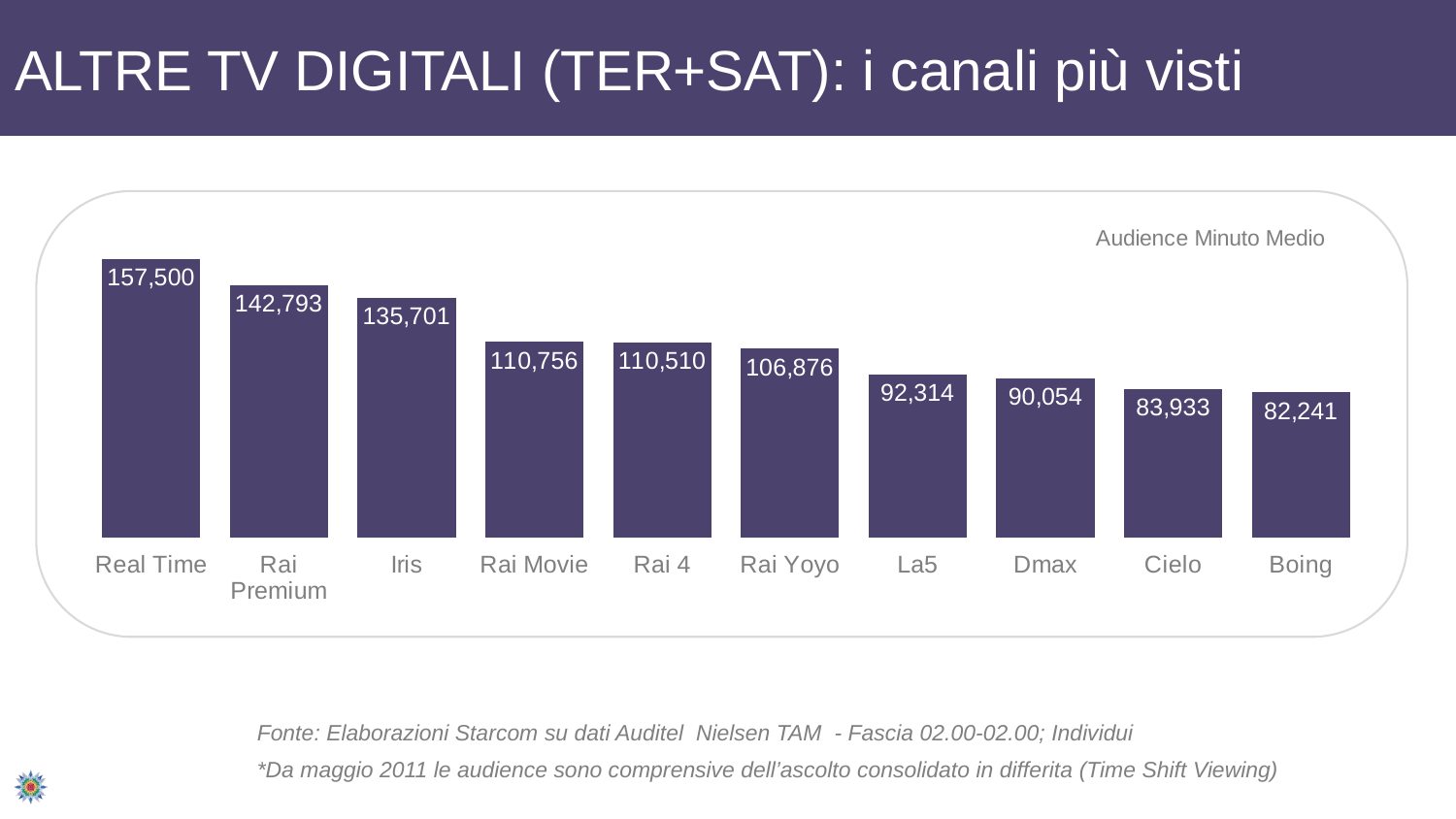

# ALTRE TV DIGITALI (TER+SAT): i canali più visti

### Chart: Audience Minuto Medio

| Category |  |
|---|---|
| Real Time | 157500.0 |
| Rai Premium | 142793.0 |
| Iris | 135701.0 |
| Rai Movie | 110756.0 |
| Rai 4 | 110510.0 |
| Rai Yoyo | 106876.0 |
| La5 | 92314.0 |
| Dmax | 90054.0 |
| Cielo | 83933.0 |
| Boing | 82241.0 |
Fonte: Elaborazioni Starcom su dati Auditel  Nielsen TAM  - Fascia 02.00-02.00; Individui
*Da maggio 2011 le audience sono comprensive dell’ascolto consolidato in differita (Time Shift Viewing)